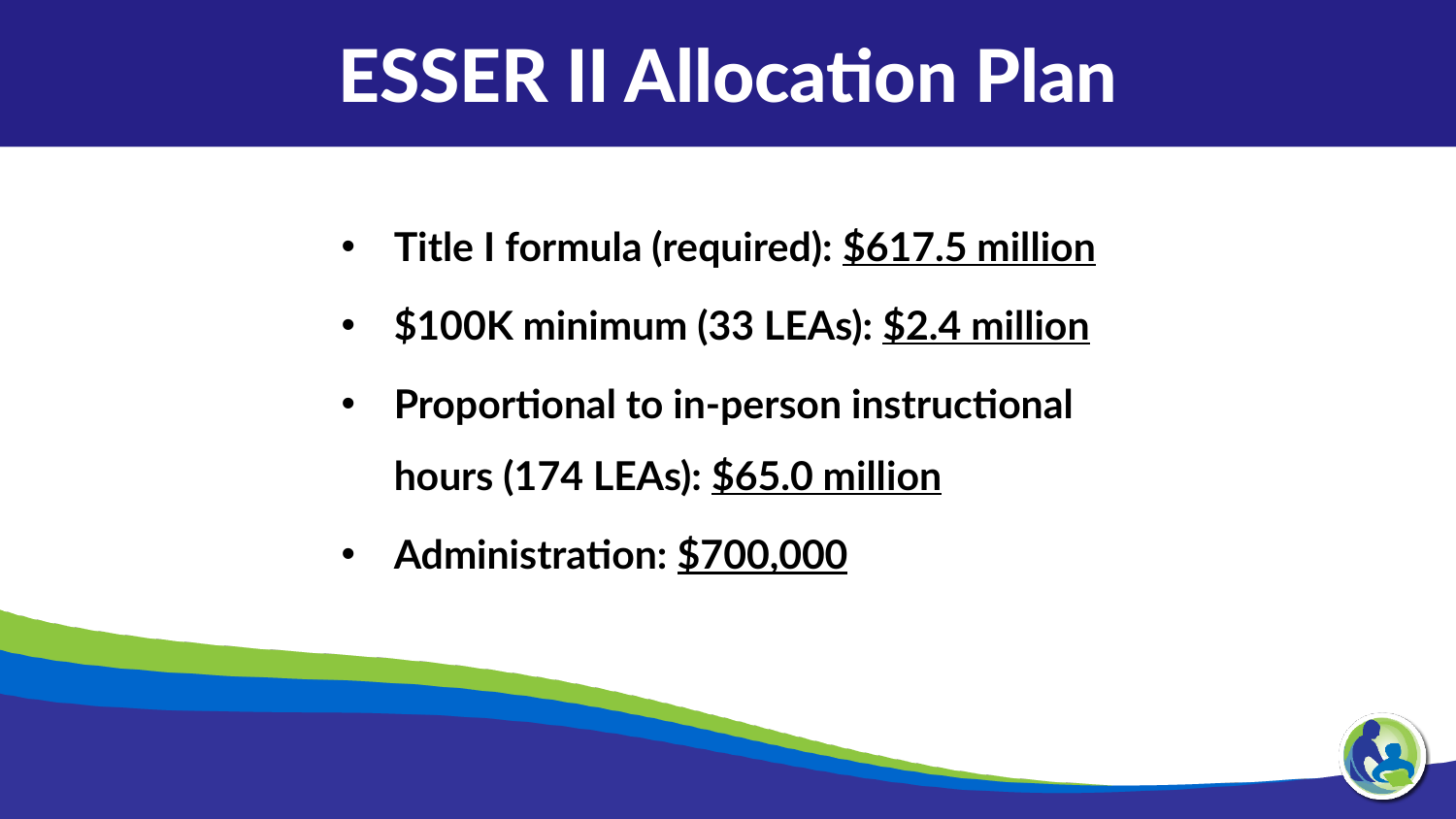

ESSER II Allocation Plan
Title I formula (required): $617.5 million
$100K minimum (33 LEAs): $2.4 million
Proportional to in-person instructional hours (174 LEAs): $65.0 million
Administration: $700,000